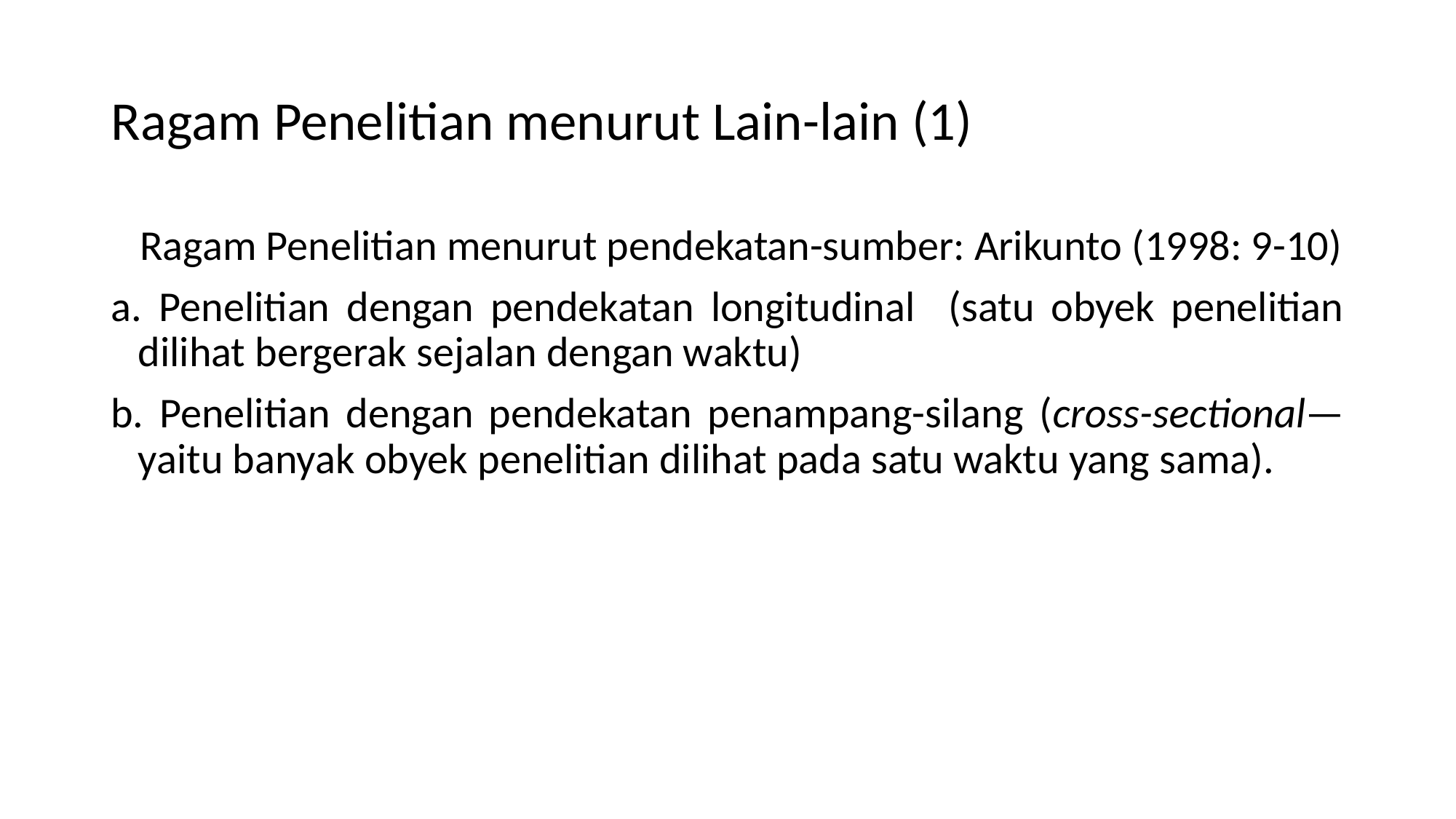

# Ragam Penelitian menurut Lain-lain (1)
   Ragam Penelitian menurut pendekatan-sumber: Arikunto (1998: 9-10)
a. Penelitian dengan pendekatan longitudinal  (satu obyek penelitian dilihat bergerak sejalan dengan waktu)
b. Penelitian dengan pendekatan penampang-silang (cross-sectional—yaitu banyak obyek penelitian dilihat pada satu waktu yang sama).